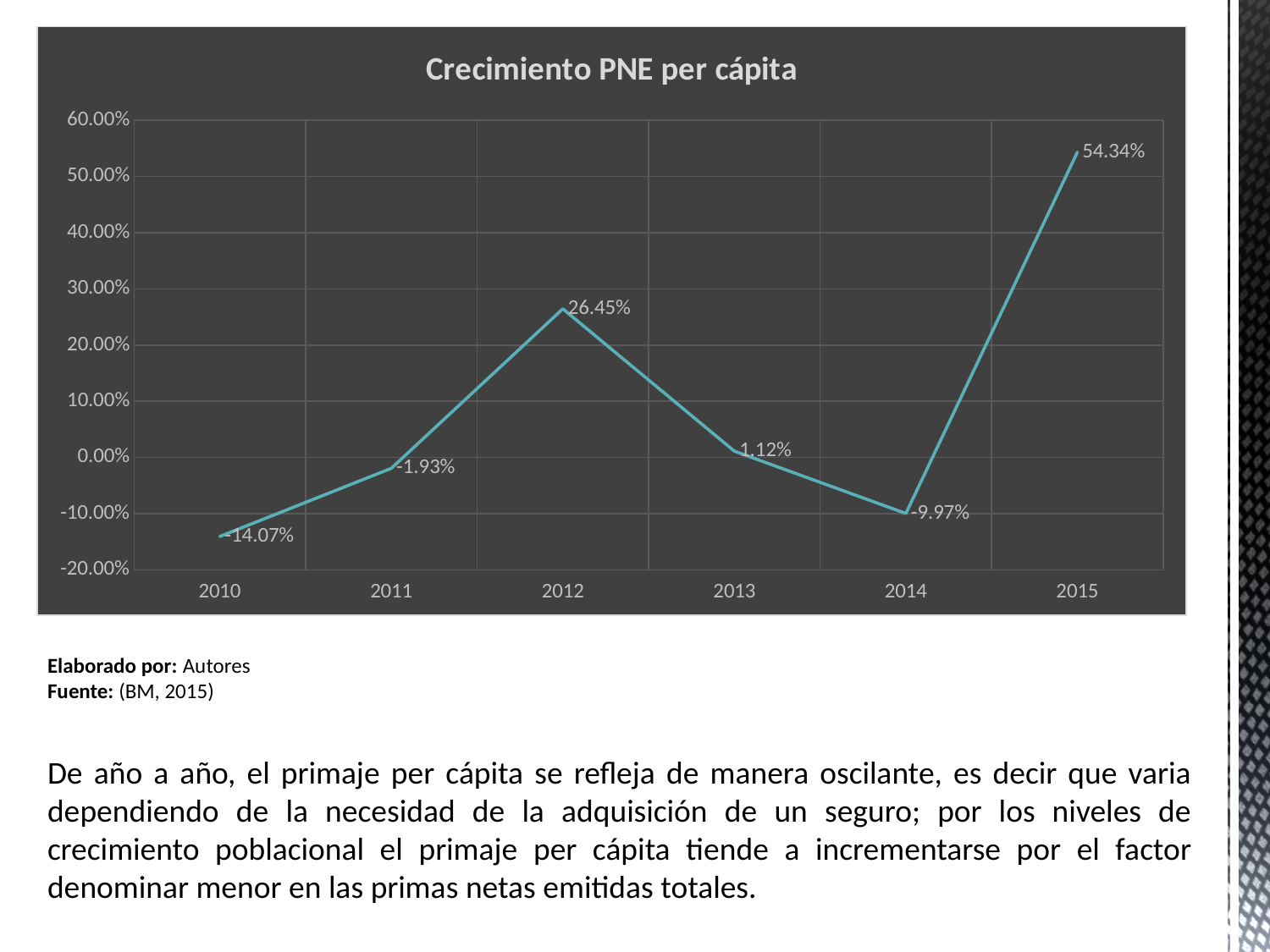

### Chart: Crecimiento PNE per cápita

| Category |  |
|---|---|
| 2010 | -0.14066649763459238 |
| 2011 | -0.01933943405787275 |
| 2012 | 0.26449737785763316 |
| 2013 | 0.01117044514675758 |
| 2014 | -0.09972166075091393 |
| 2015 | 0.5433525824726624 |
Elaborado por: Autores
Fuente: (BM, 2015)
De año a año, el primaje per cápita se refleja de manera oscilante, es decir que varia dependiendo de la necesidad de la adquisición de un seguro; por los niveles de crecimiento poblacional el primaje per cápita tiende a incrementarse por el factor denominar menor en las primas netas emitidas totales.